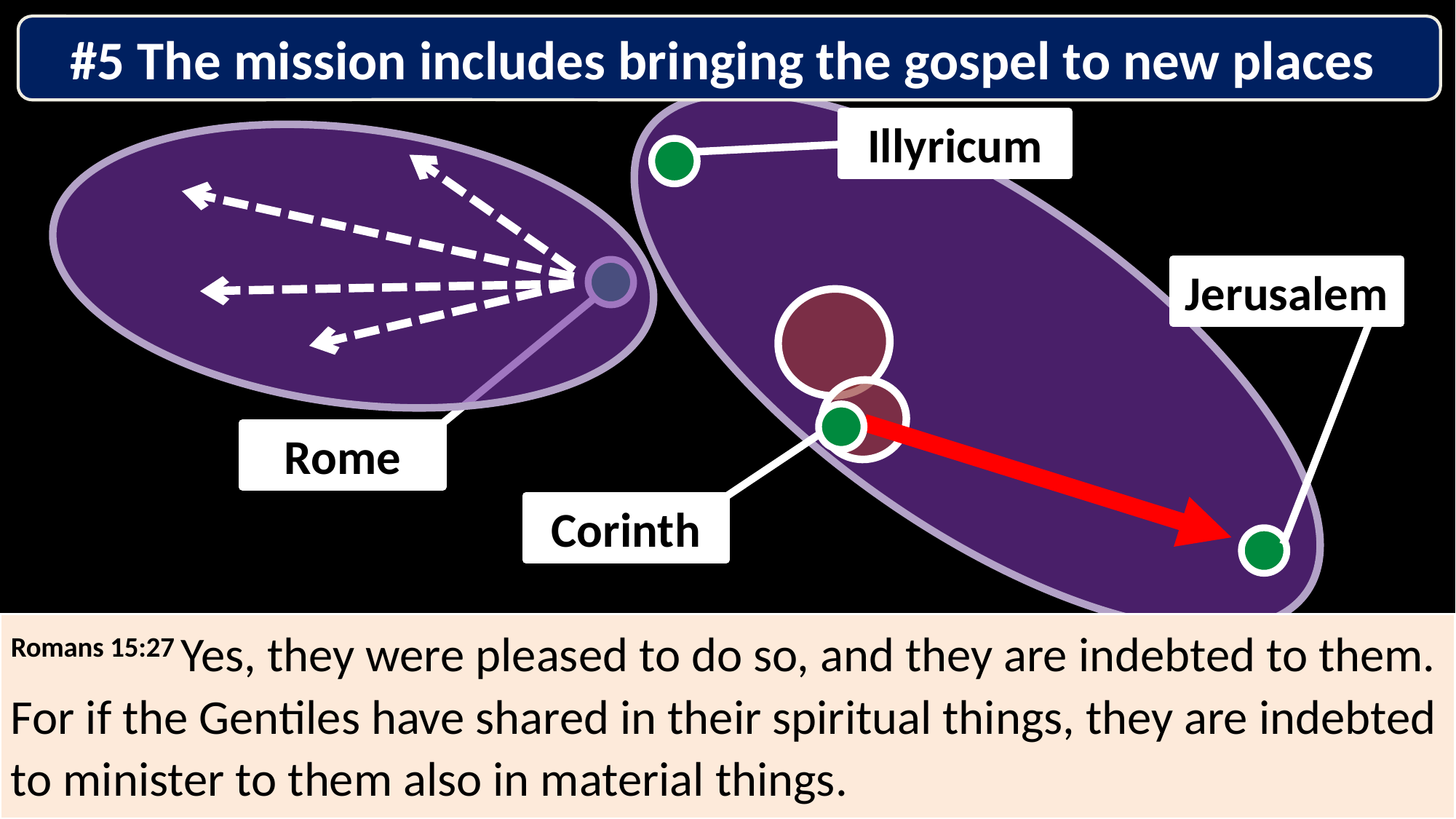

#5 The mission includes bringing the gospel to new places
#
Illyricum

Jerusalem

Rome
Corinth

Romans 15:27 Yes, they were pleased to do so, and they are indebted to them. For if the Gentiles have shared in their spiritual things, they are indebted to minister to them also in material things.